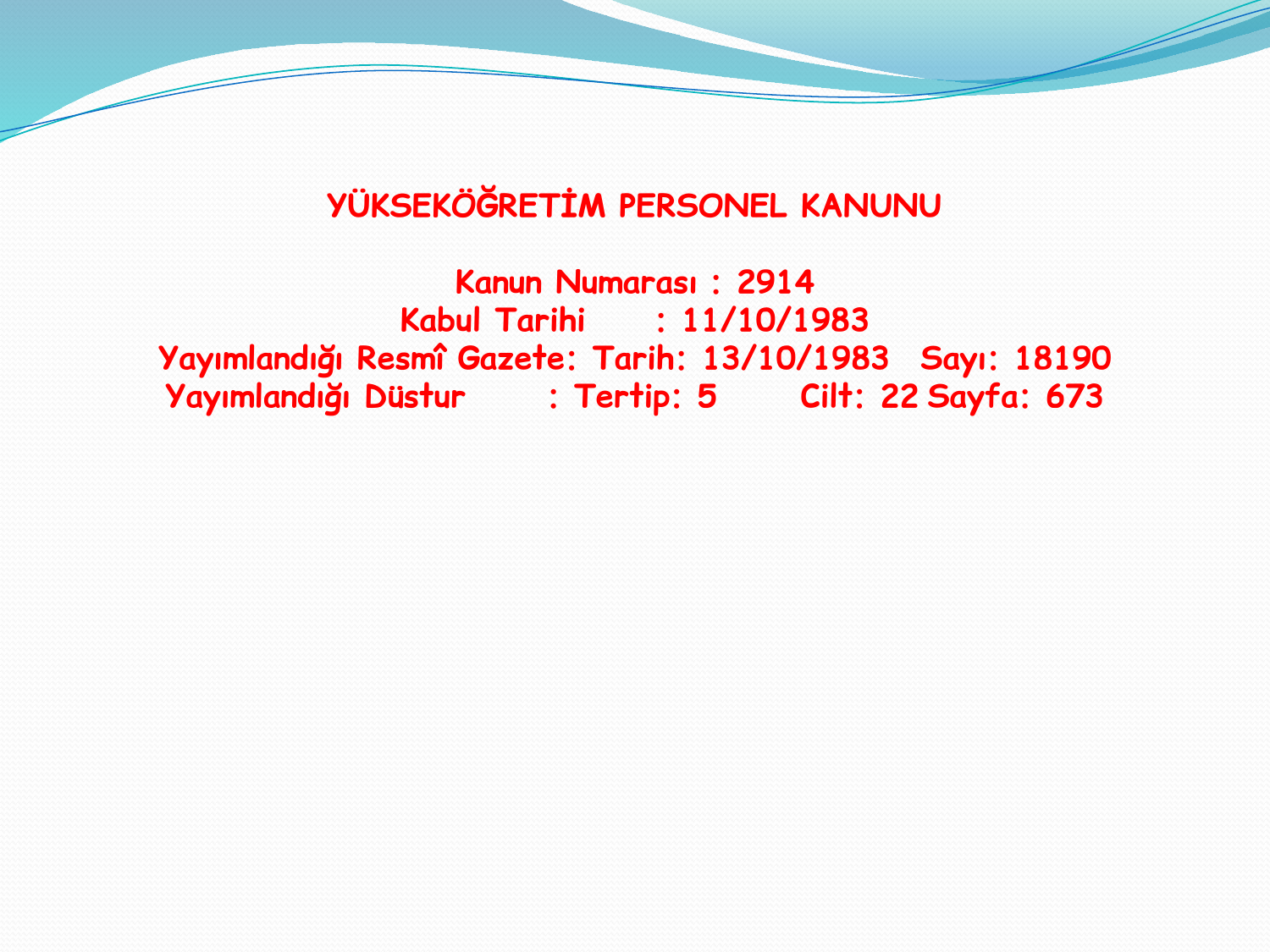

YÜKSEKÖĞRETİM PERSONEL KANUNU

Kanun Numarası	: 2914
Kabul Tarihi	: 11/10/1983
Yayımlandığı Resmî Gazete: Tarih: 13/10/1983	Sayı: 18190
Yayımlandığı Düstur	: Tertip: 5	Cilt: 22	Sayfa: 673